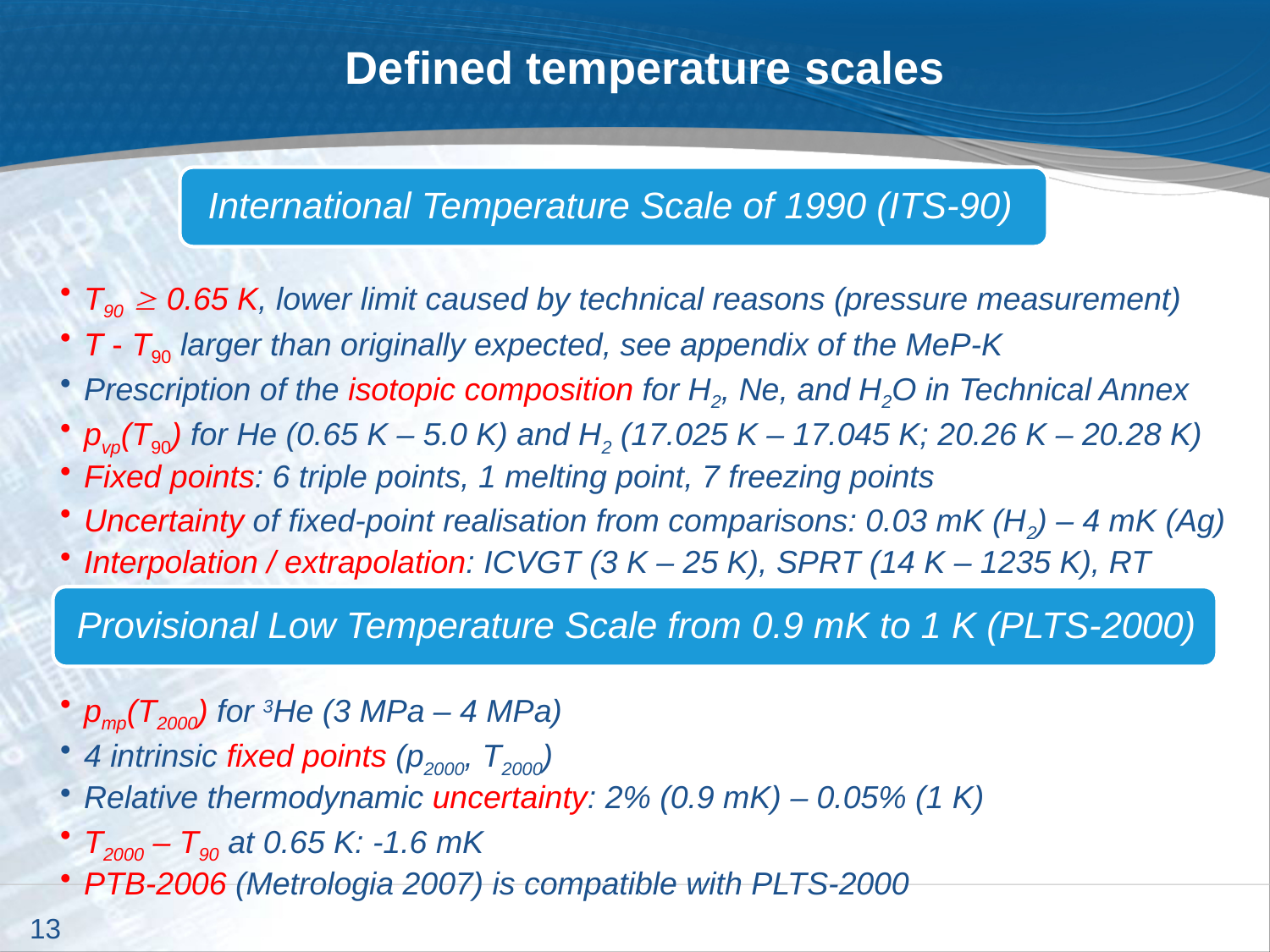

# Defined temperature scales
International Temperature Scale of 1990 (ITS-90)
T90 ≥ 0.65 K, lower limit caused by technical reasons (pressure measurement)
T - T90 larger than originally expected, see appendix of the MeP-K
Prescription of the isotopic composition for H2, Ne, and H2O in Technical Annex
pvp(T90) for He (0.65 K – 5.0 K) and H2 (17.025 K – 17.045 K; 20.26 K – 20.28 K)
Fixed points: 6 triple points, 1 melting point, 7 freezing points
Uncertainty of fixed-point realisation from comparisons: 0.03 mK (H2) – 4 mK (Ag)
Interpolation / extrapolation: ICVGT (3 K – 25 K), SPRT (14 K – 1235 K), RT
Provisional Low Temperature Scale from 0.9 mK to 1 K (PLTS-2000)
pmp(T2000) for 3He (3 MPa – 4 MPa)
4 intrinsic fixed points (p2000, T2000)
Relative thermodynamic uncertainty: 2% (0.9 mK) – 0.05% (1 K)
T2000 – T90 at 0.65 K: -1.6 mK
PTB-2006 (Metrologia 2007) is compatible with PLTS-2000